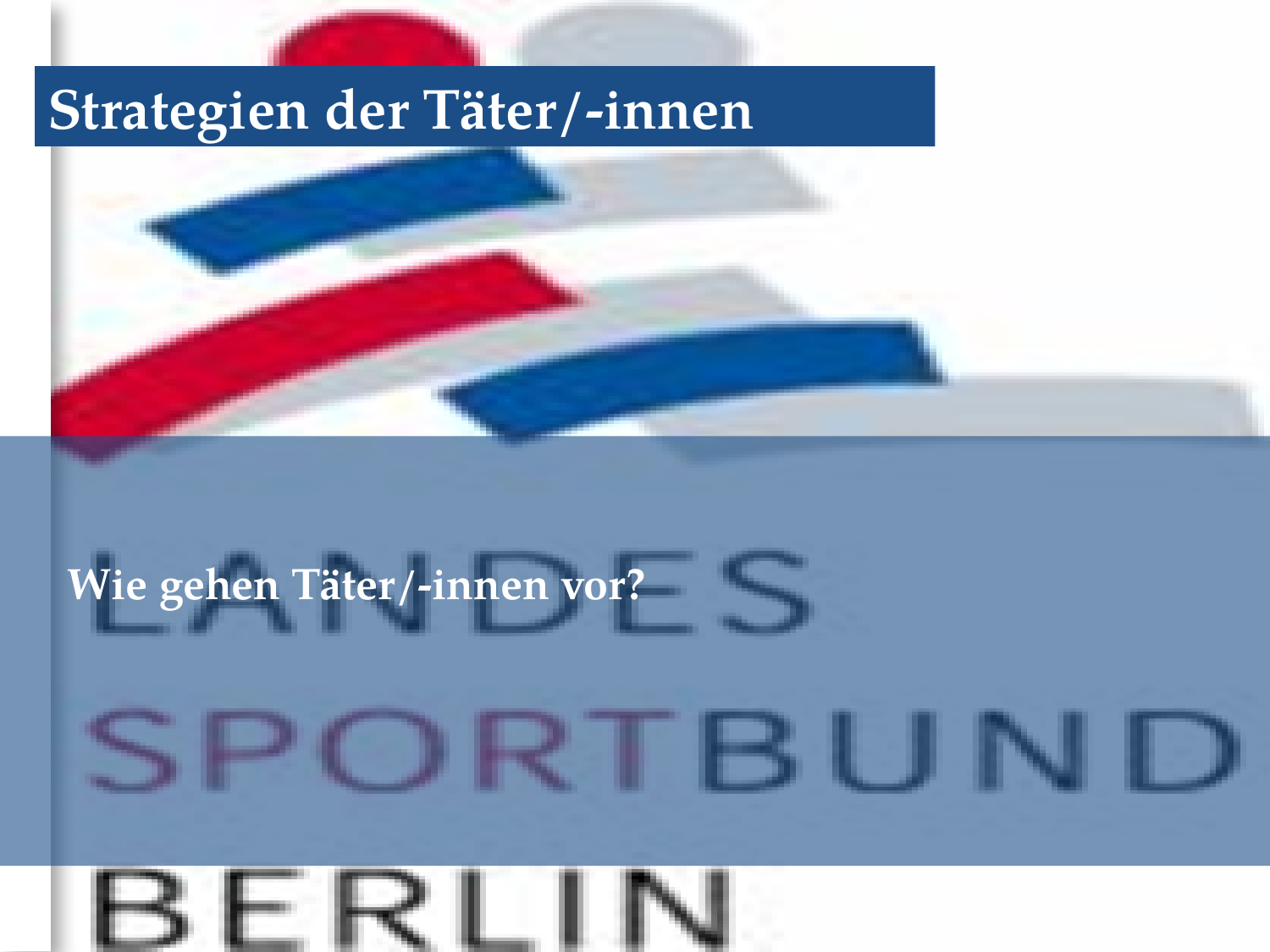

Strategien der Täter/-innen

Wie gehen Täter/-innen vor?